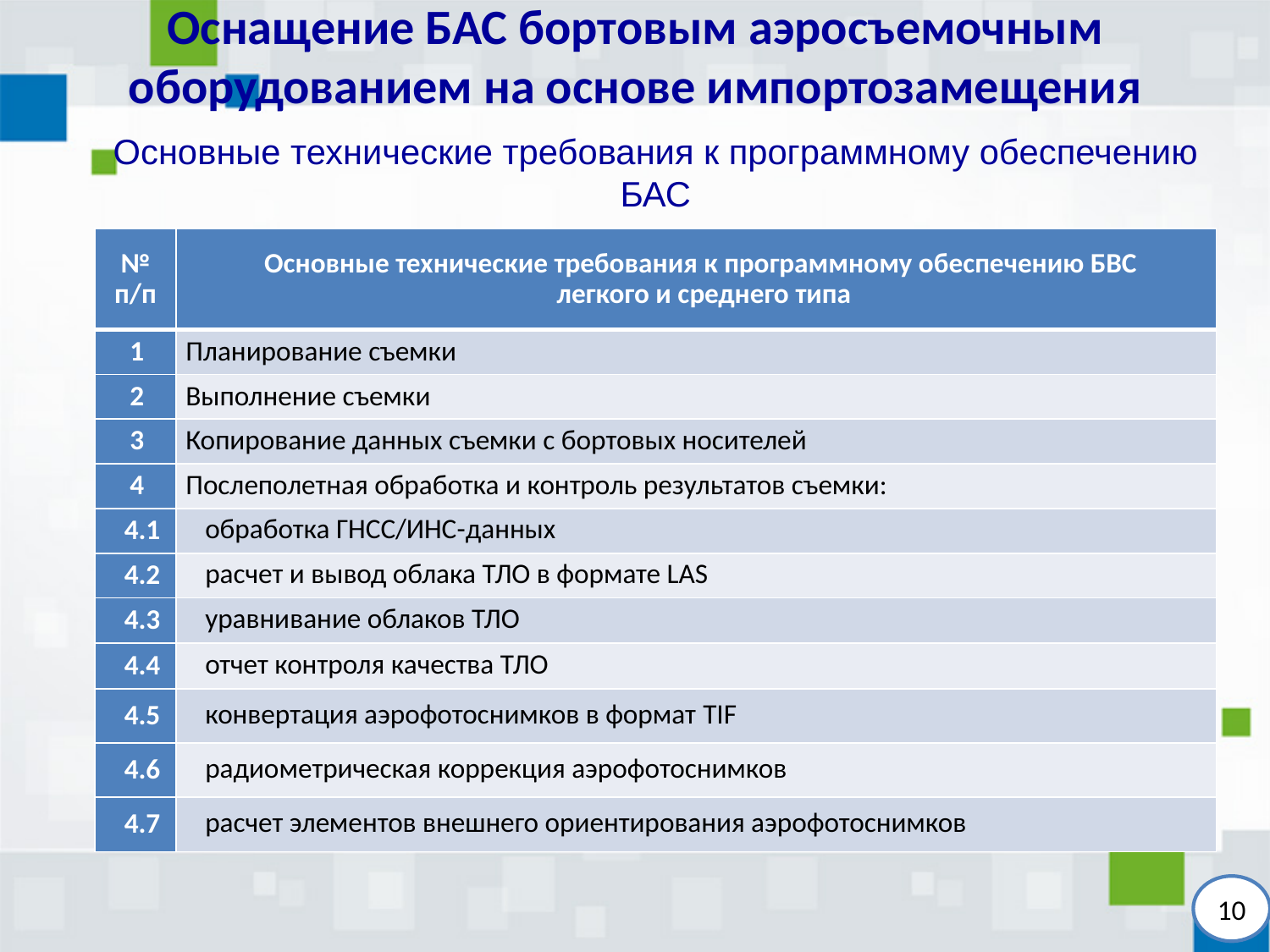

# Оснащение БАС бортовым аэросъемочным оборудованием на основе импортозамещения
Основные технические требования к программному обеспечению БАС
| № п/п | Основные технические требования к программному обеспечению БВС легкого и среднего типа |
| --- | --- |
| 1 | Планирование съемки |
| 2 | Выполнение съемки |
| 3 | Копирование данных съемки с бортовых носителей |
| 4 | Послеполетная обработка и контроль результатов съемки: |
| 4.1 | обработка ГНСС/ИНС-данных |
| 4.2 | расчет и вывод облака ТЛО в формате LAS |
| 4.3 | уравнивание облаков ТЛО |
| 4.4 | отчет контроля качества ТЛО |
| 4.5 | конвертация аэрофотоснимков в формат TIF |
| 4.6 | радиометрическая коррекция аэрофотоснимков |
| 4.7 | расчет элементов внешнего ориентирования аэрофотоснимков |
10